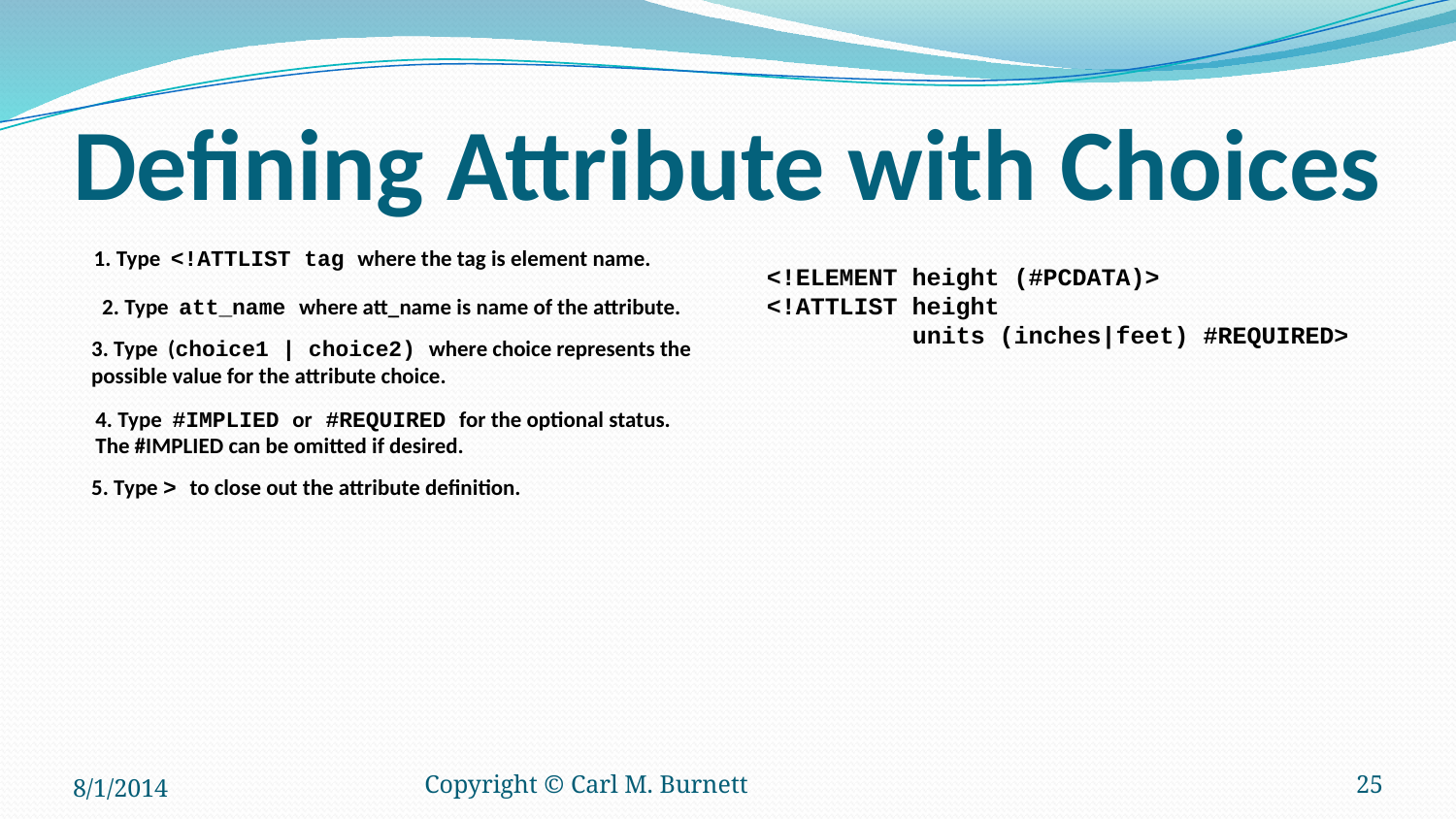

# Defining Attribute with Choices
1. Type  <!ATTLIST tag where the tag is element name.
<!ELEMENT height (#PCDATA)>
<!ATTLIST height
          units (inches|feet) #REQUIRED>
2. Type  att_name where att_name is name of the attribute.
3. Type  (choice1 | choice2) where choice represents the
possible value for the attribute choice.
4. Type  #IMPLIED or #REQUIRED for the optional status.
The #IMPLIED can be omitted if desired.
5. Type > to close out the attribute definition.
8/1/2014
Copyright © Carl M. Burnett
25